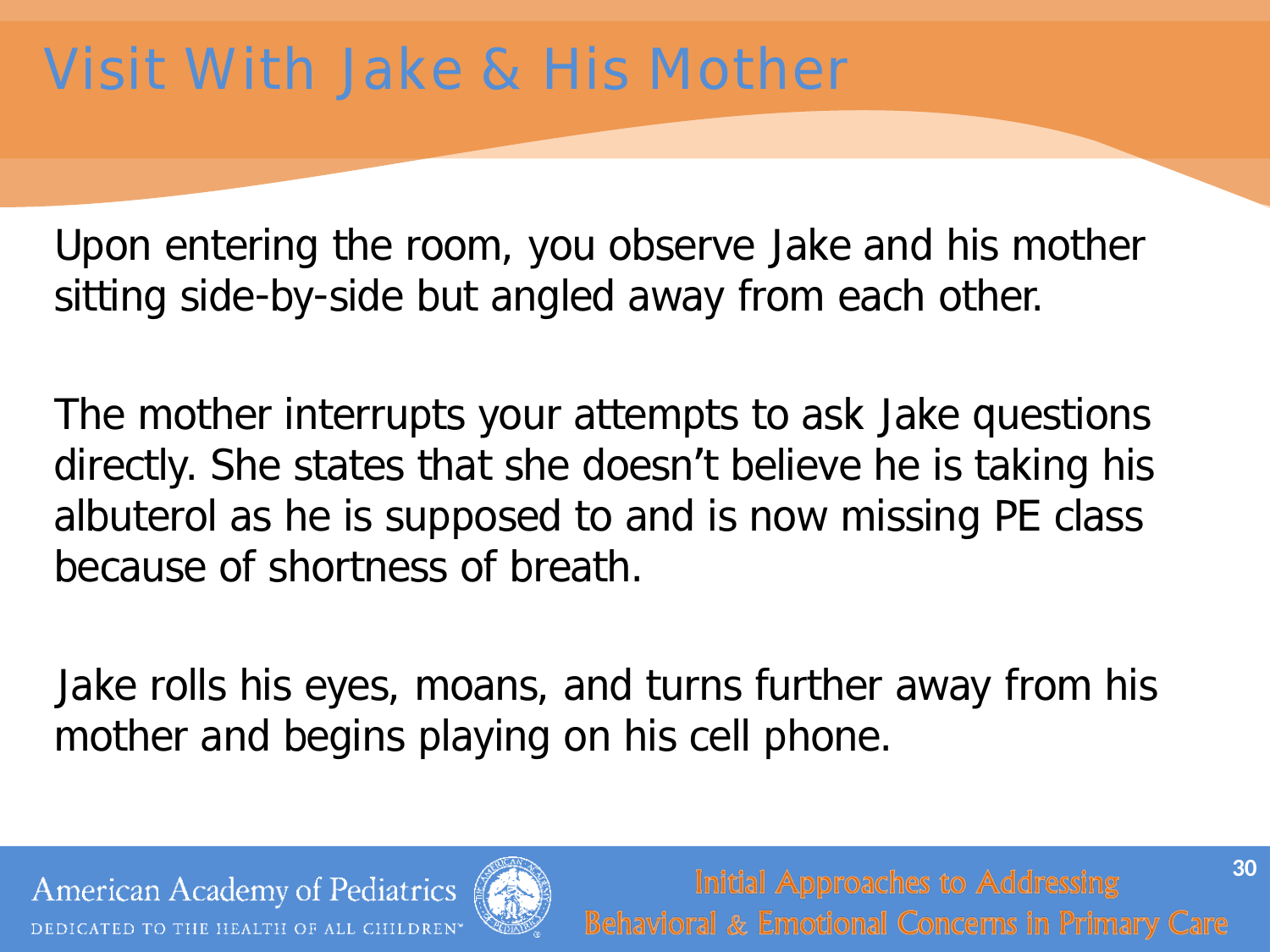

# Visit With Jake & His Mother
Upon entering the room, you observe Jake and his mother sitting side-by-side but angled away from each other.

The mother interrupts your attempts to ask Jake questions directly. She states that she doesn’t believe he is taking his albuterol as he is supposed to and is now missing PE class because of shortness of breath.

Jake rolls his eyes, moans, and turns further away from his mother and begins playing on his cell phone.
30